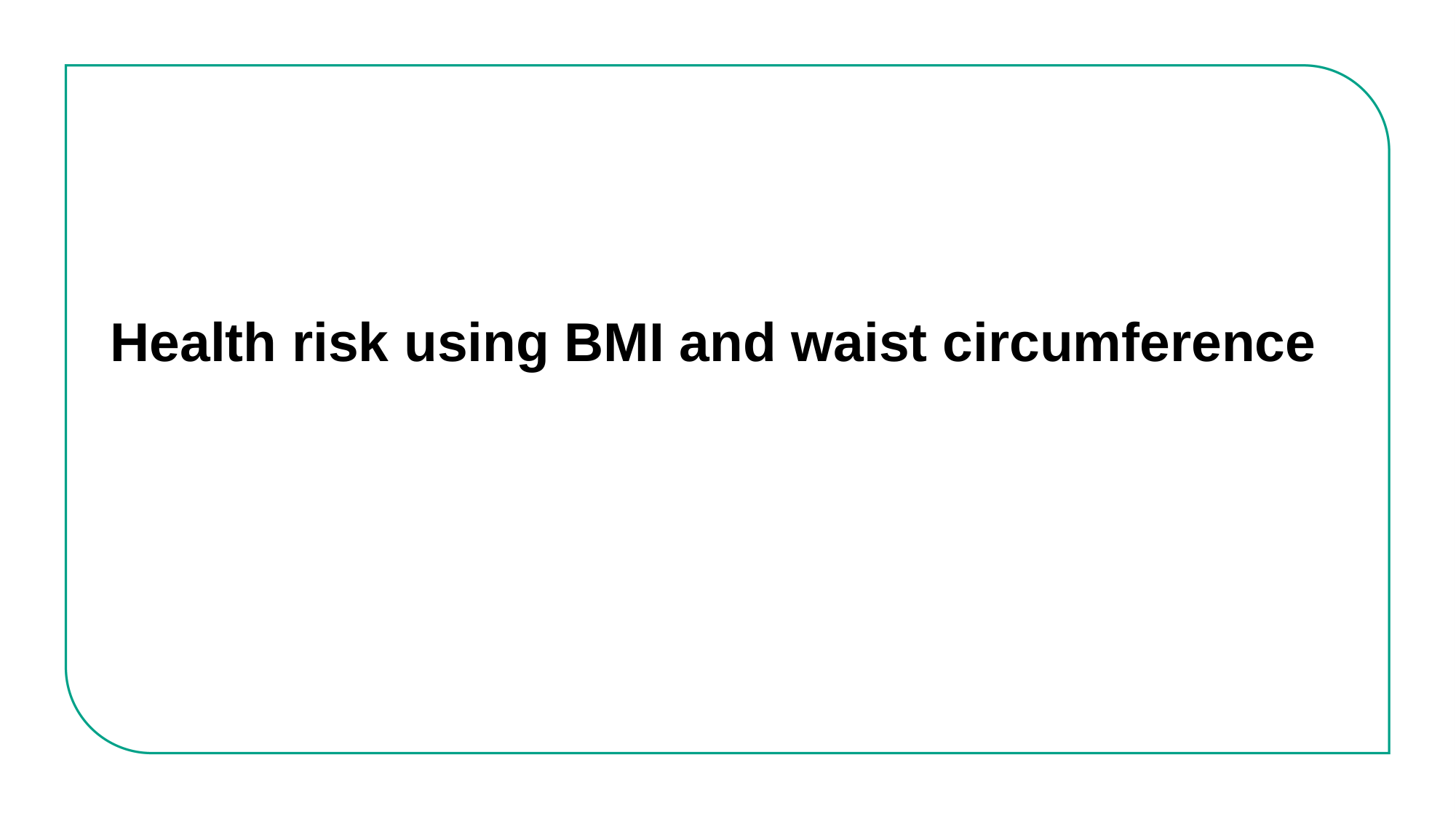

# Health risk using BMI and waist circumference